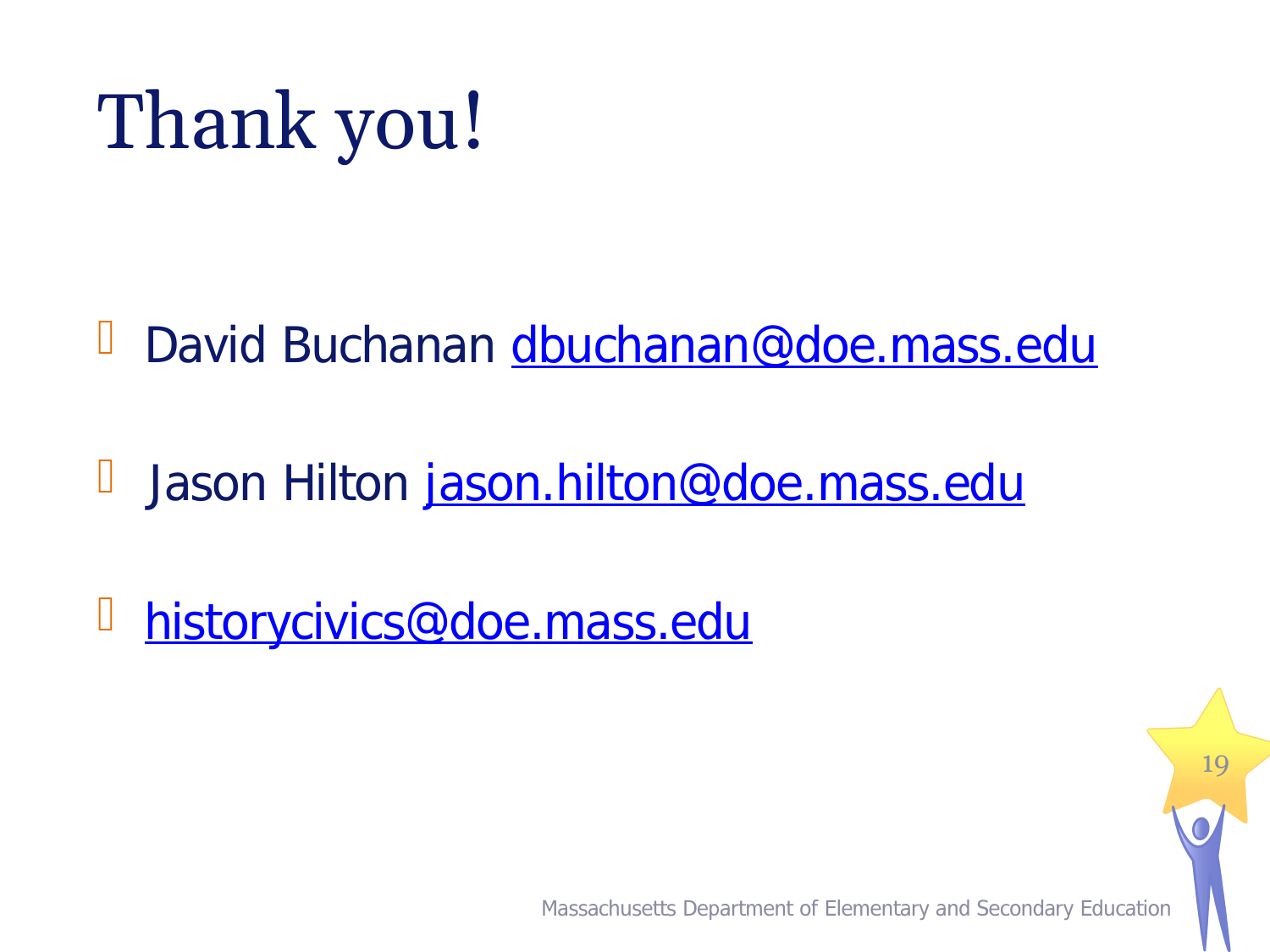

# Thank you!
David Buchanan dbuchanan@doe.mass.edu

Jason Hilton jason.hilton@doe.mass.edu

historycivics@doe.mass.edu

19
Massachusetts Department of Elementary and Secondary Education